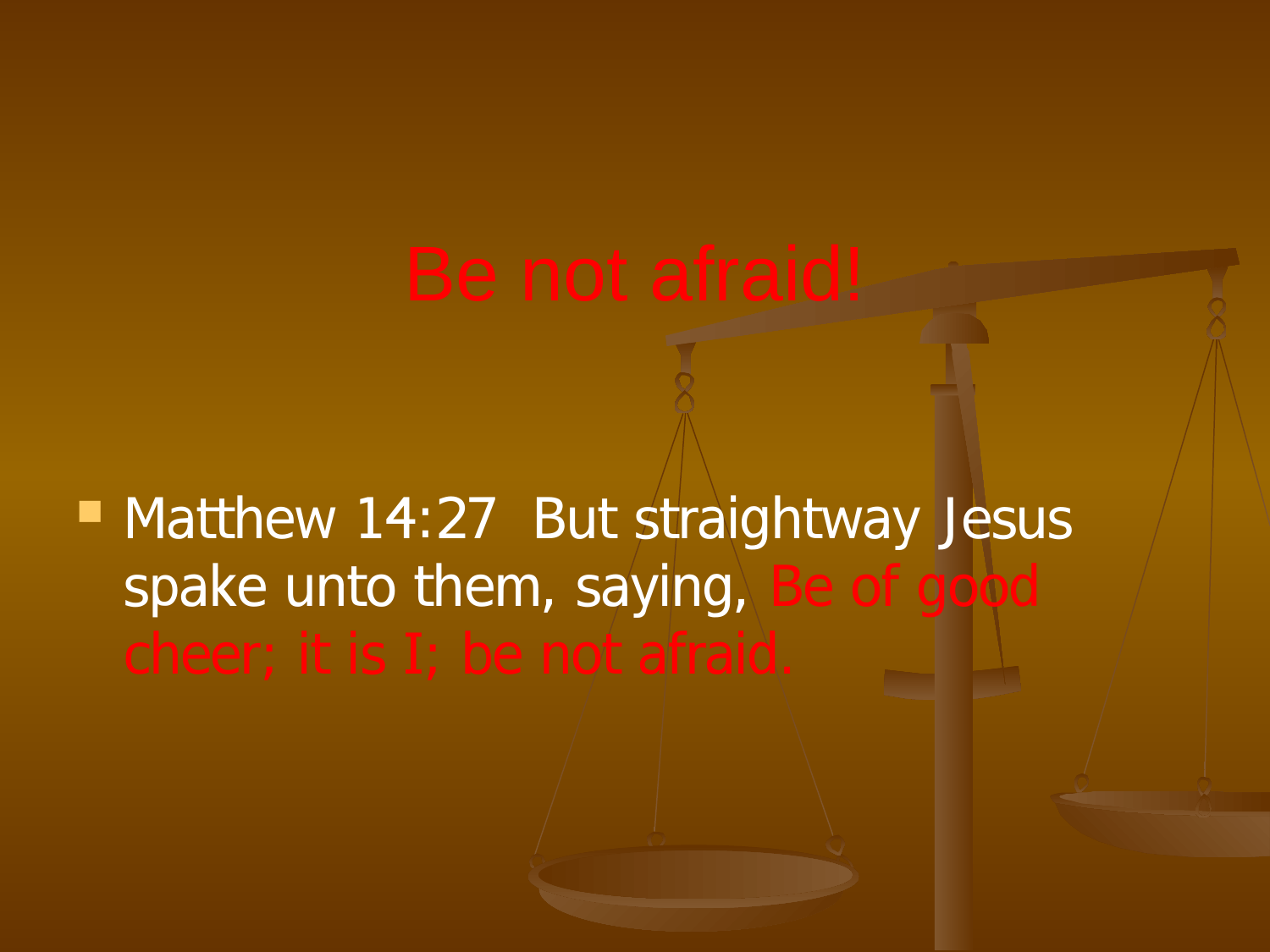

# Be not afraid!
Matthew 14:27  But straightway Jesus spake unto them, saying, Be of good cheer; it is I; be not afraid.